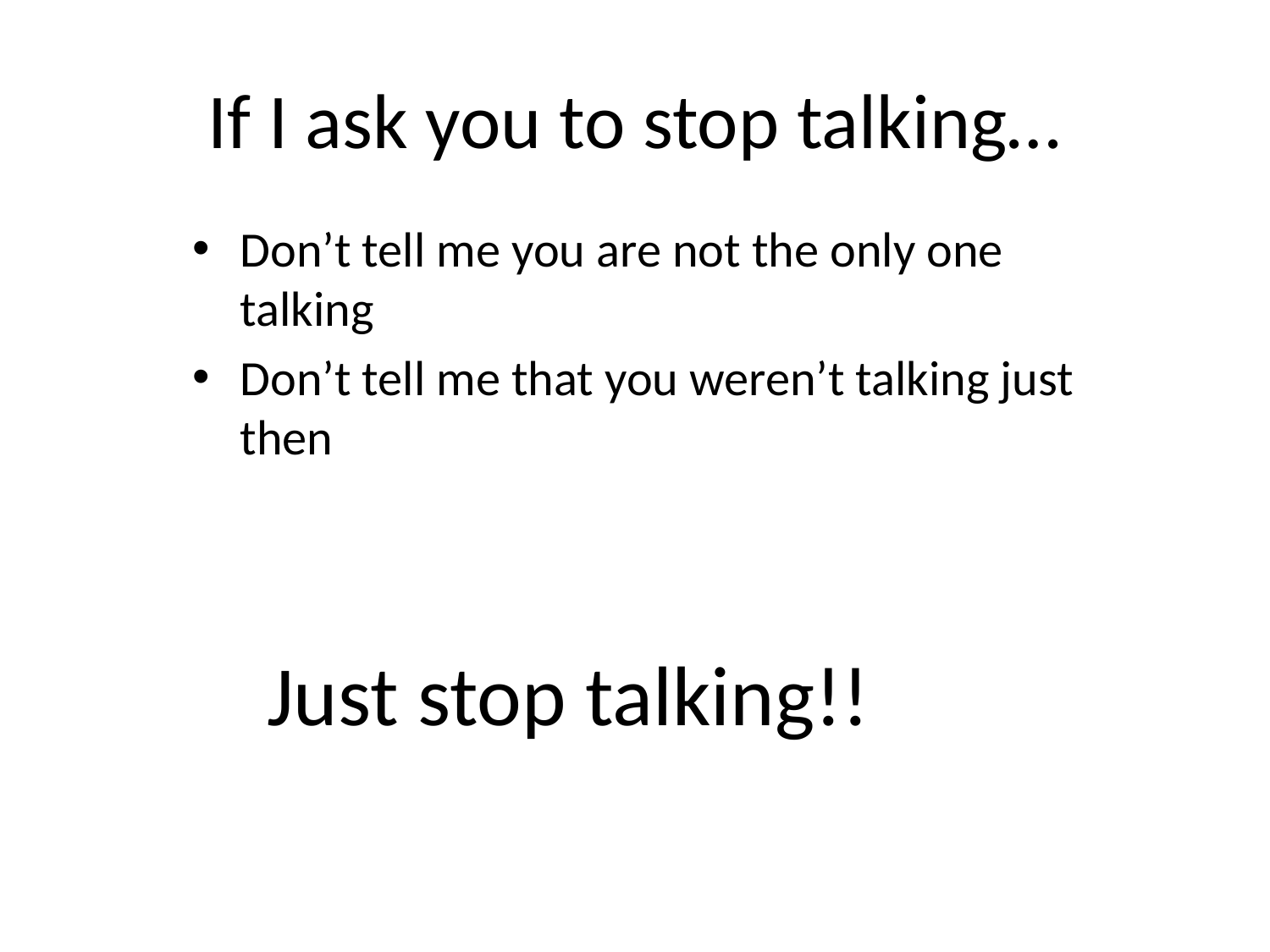

# If I ask you to stop talking…
Don’t tell me you are not the only one talking
Don’t tell me that you weren’t talking just then

Just stop talking!!